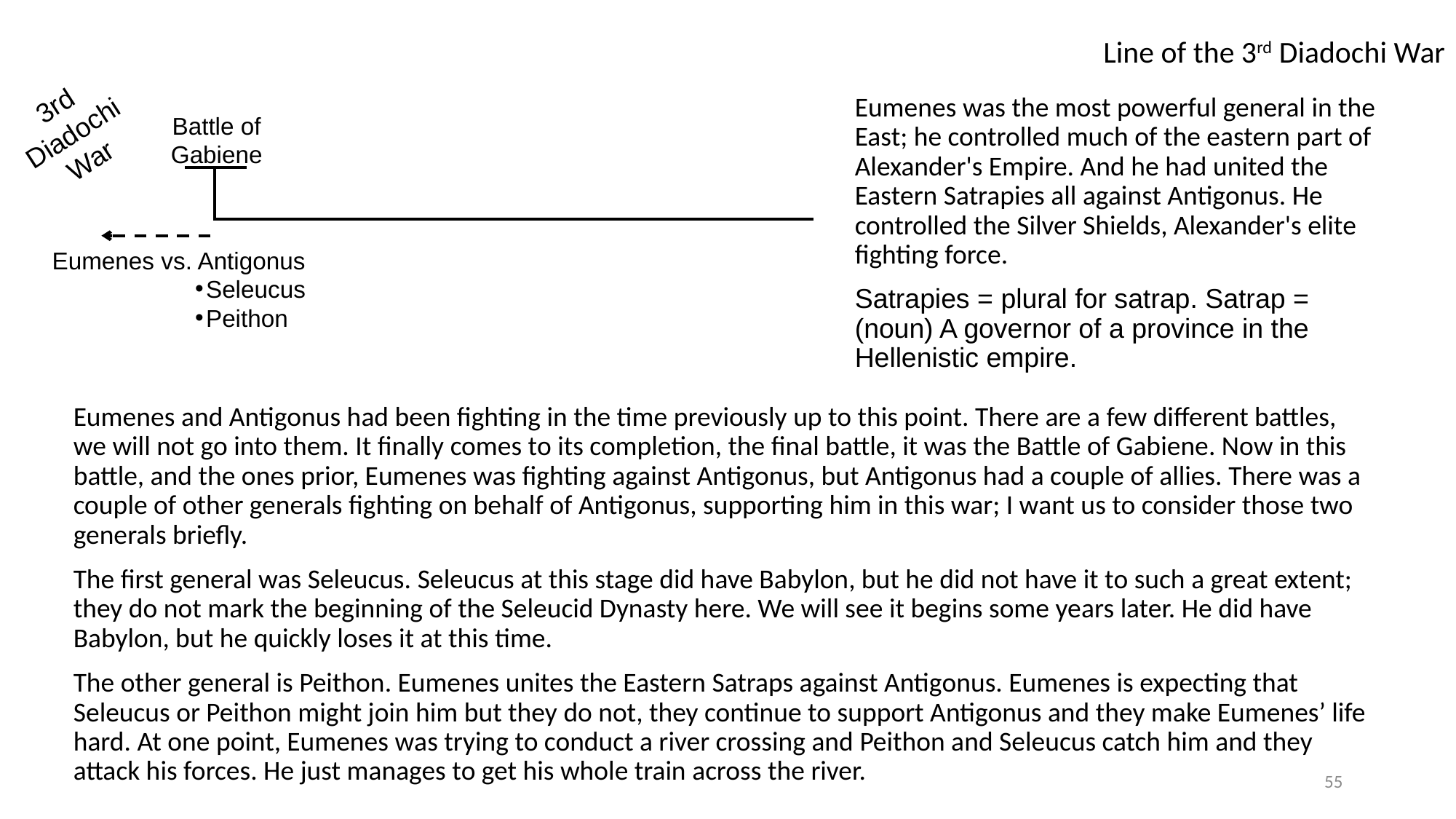

# Line of the 3rd Diadochi War
3rd Diadochi War
Eumenes was the most powerful general in the East; he controlled much of the eastern part of Alexander's Empire. And he had united the Eastern Satrapies all against Antigonus. He controlled the Silver Shields, Alexander's elite fighting force.
Satrapies = plural for satrap. Satrap = (noun) A governor of a province in the Hellenistic empire.
Battle of Gabiene
Eumenes vs. Antigonus
Seleucus
Peithon
Eumenes and Antigonus had been fighting in the time previously up to this point. There are a few different battles, we will not go into them. It finally comes to its completion, the final battle, it was the Battle of Gabiene. Now in this battle, and the ones prior, Eumenes was fighting against Antigonus, but Antigonus had a couple of allies. There was a couple of other generals fighting on behalf of Antigonus, supporting him in this war; I want us to consider those two generals briefly.
The first general was Seleucus. Seleucus at this stage did have Babylon, but he did not have it to such a great extent; they do not mark the beginning of the Seleucid Dynasty here. We will see it begins some years later. He did have Babylon, but he quickly loses it at this time.
The other general is Peithon. Eumenes unites the Eastern Satraps against Antigonus. Eumenes is expecting that Seleucus or Peithon might join him but they do not, they continue to support Antigonus and they make Eumenes’ life hard. At one point, Eumenes was trying to conduct a river crossing and Peithon and Seleucus catch him and they attack his forces. He just manages to get his whole train across the river.
55